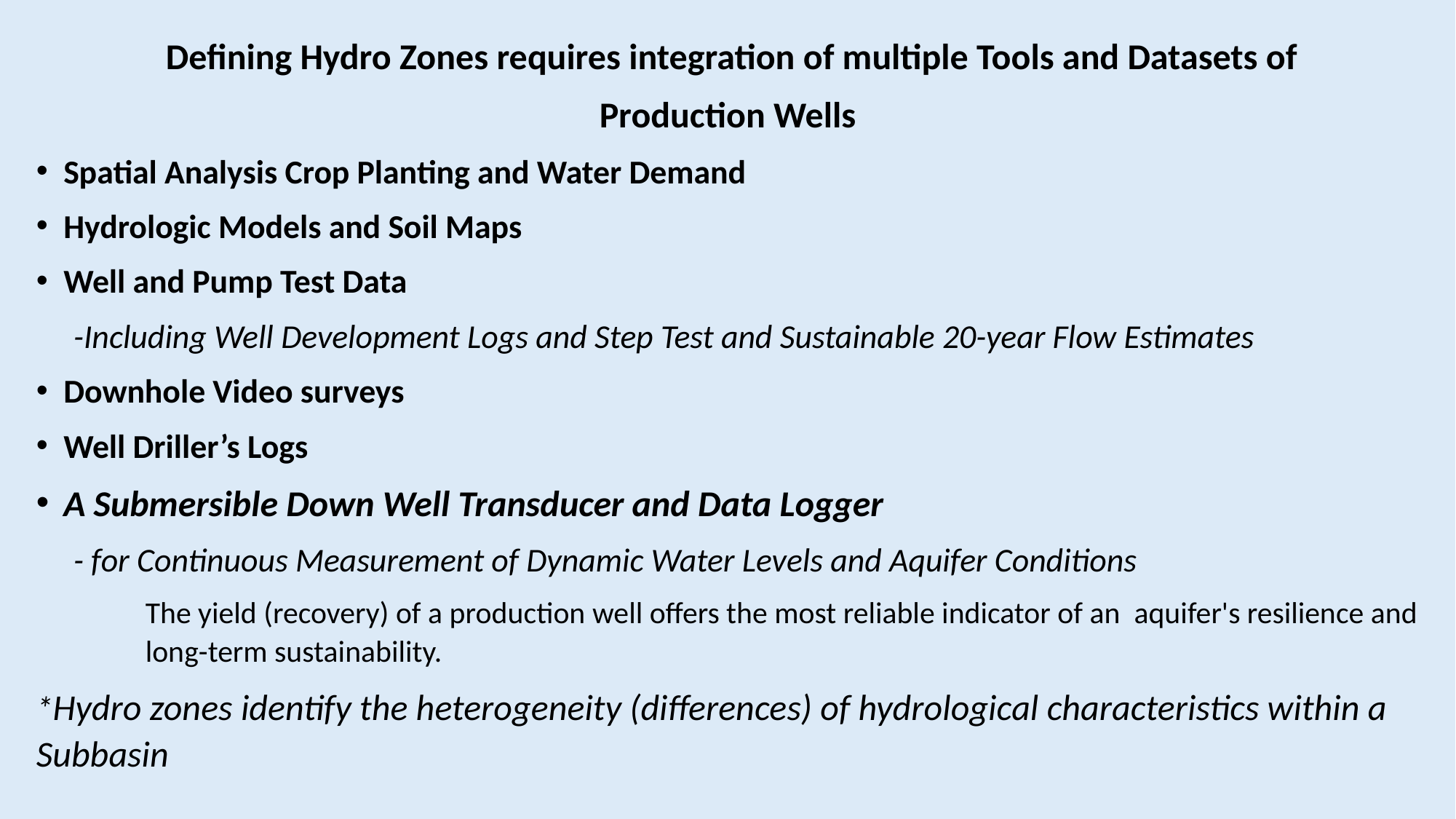

Defining Hydro Zones requires integration of multiple Tools and Datasets of
Production Wells
Spatial Analysis Crop Planting and Water Demand
Hydrologic Models and Soil Maps
Well and Pump Test Data
     -Including Well Development Logs and Step Test and Sustainable 20-year Flow Estimates
Downhole Video surveys
Well Driller’s Logs
A Submersible Down Well Transducer and Data Logger
     - for Continuous Measurement of Dynamic Water Levels and Aquifer Conditions
	The yield (recovery) of a production well offers the most reliable indicator of an  aquifer's resilience and 	long-term sustainability.
*Hydro zones identify the heterogeneity (differences) of hydrological characteristics within a Subbasin